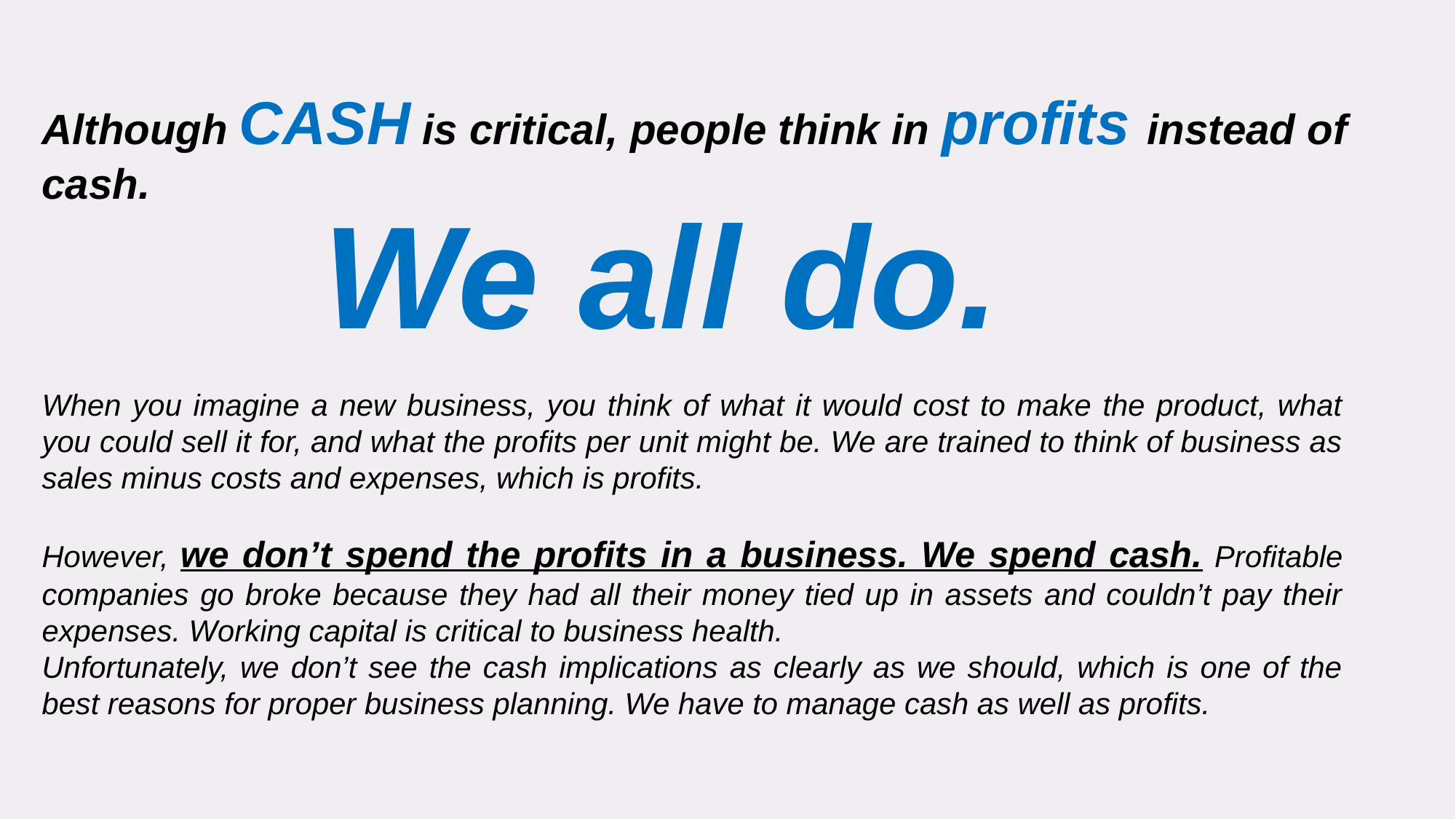

Although CASH is critical, people think in profits instead of cash.
We all do.
When you imagine a new business, you think of what it would cost to make the product, what you could sell it for, and what the profits per unit might be. We are trained to think of business as sales minus costs and expenses, which is profits.

However, we don’t spend the profits in a business. We spend cash. Profitable companies go broke because they had all their money tied up in assets and couldn’t pay their expenses. Working capital is critical to business health.
Unfortunately, we don’t see the cash implications as clearly as we should, which is one of the best reasons for proper business planning. We have to manage cash as well as profits.